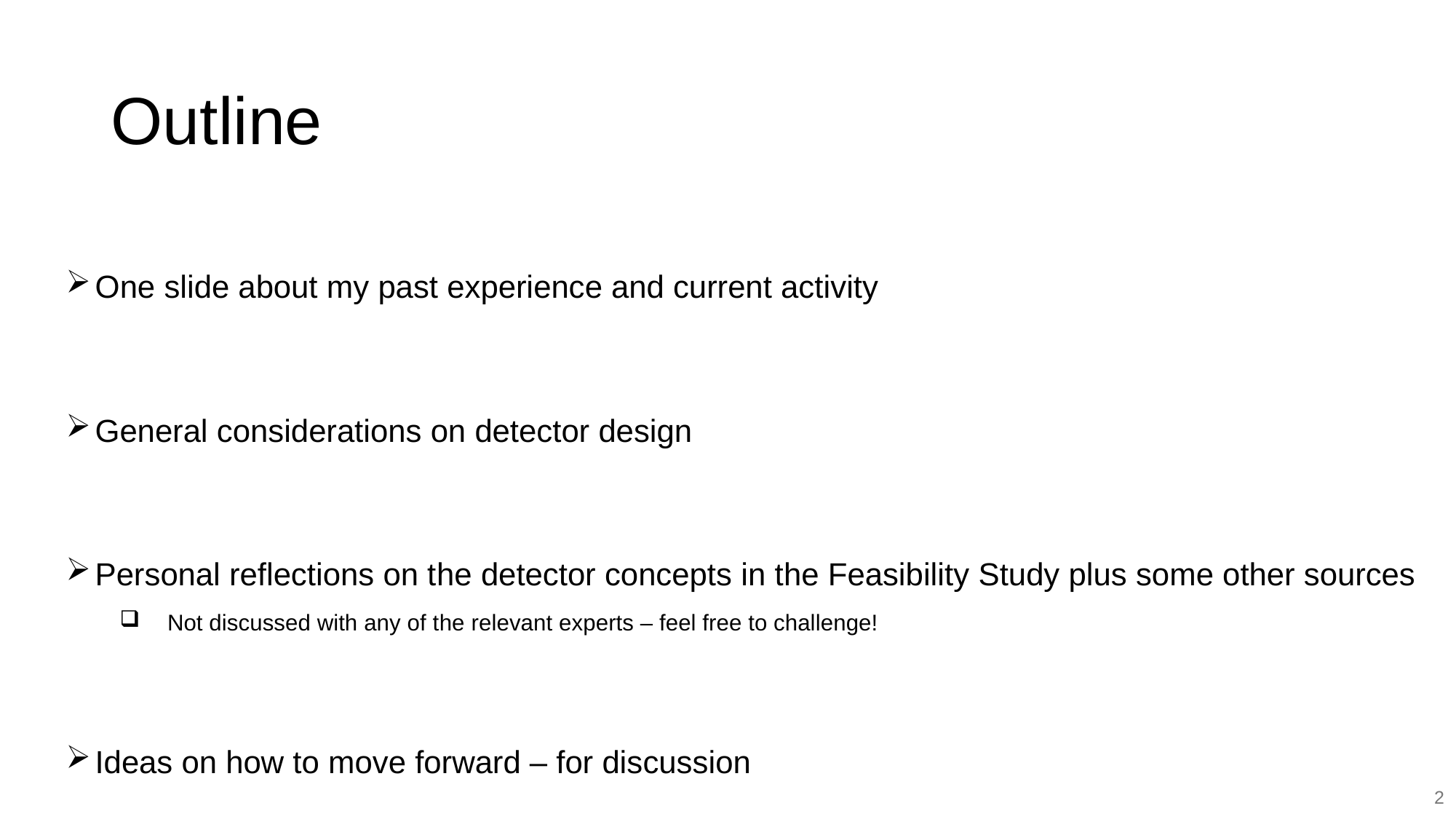

# Outline
One slide about my past experience and current activity

General considerations on detector design

Personal reflections on the detector concepts in the Feasibility Study plus some other sources
Not discussed with any of the relevant experts – feel free to challenge!

Ideas on how to move forward – for discussion
2